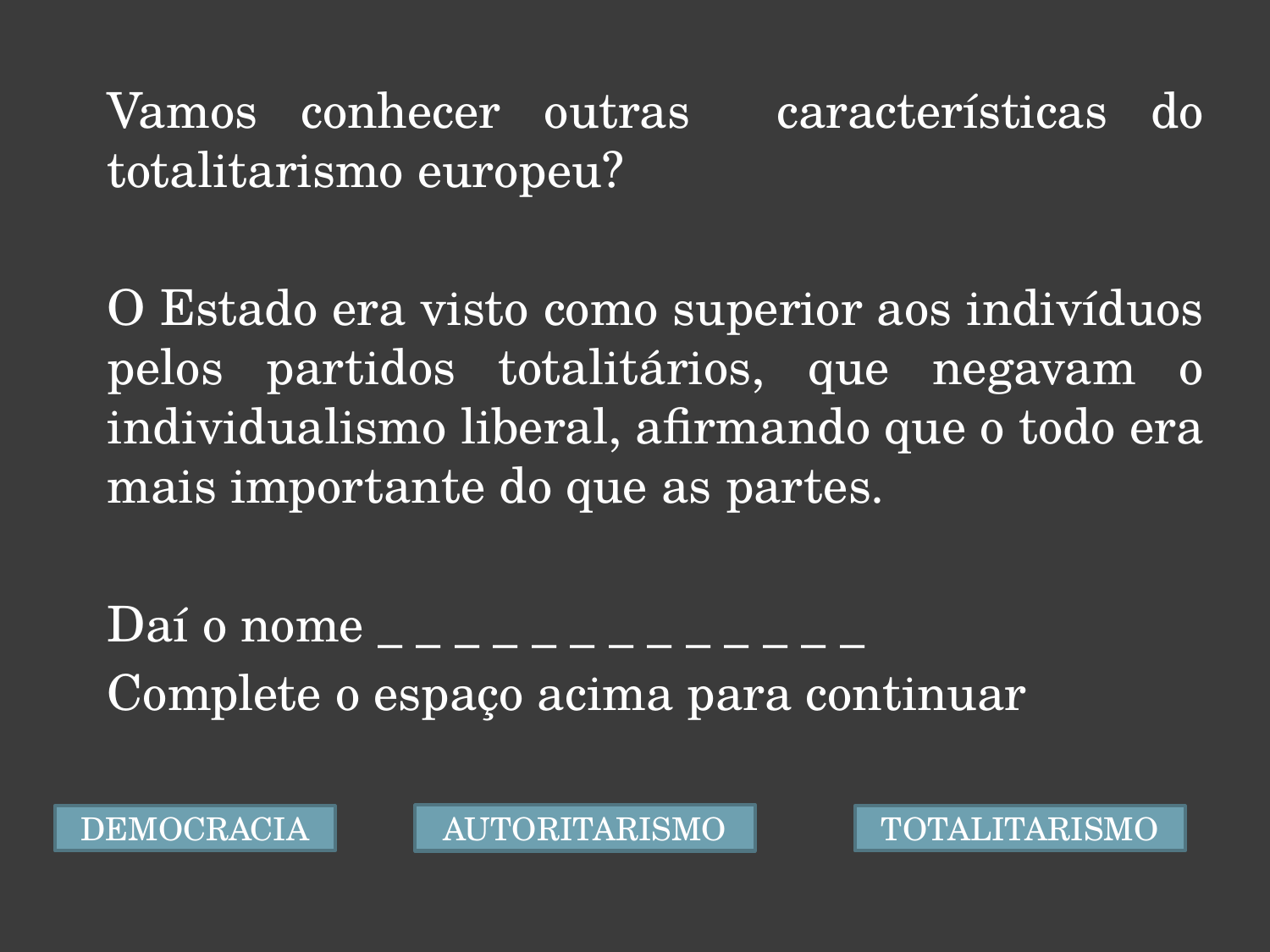

Vamos conhecer outras  características do totalitarismo europeu?

O Estado era visto como superior aos indivíduos pelos partidos totalitários, que negavam o individualismo liberal, afirmando que o todo era mais importante do que as partes.

Daí o nome _ _ _ _ _ _ _ _ _ _ _ _ _
Complete o espaço acima para continuar

AUTORITARISMO
DEMOCRACIA
TOTALITARISMO